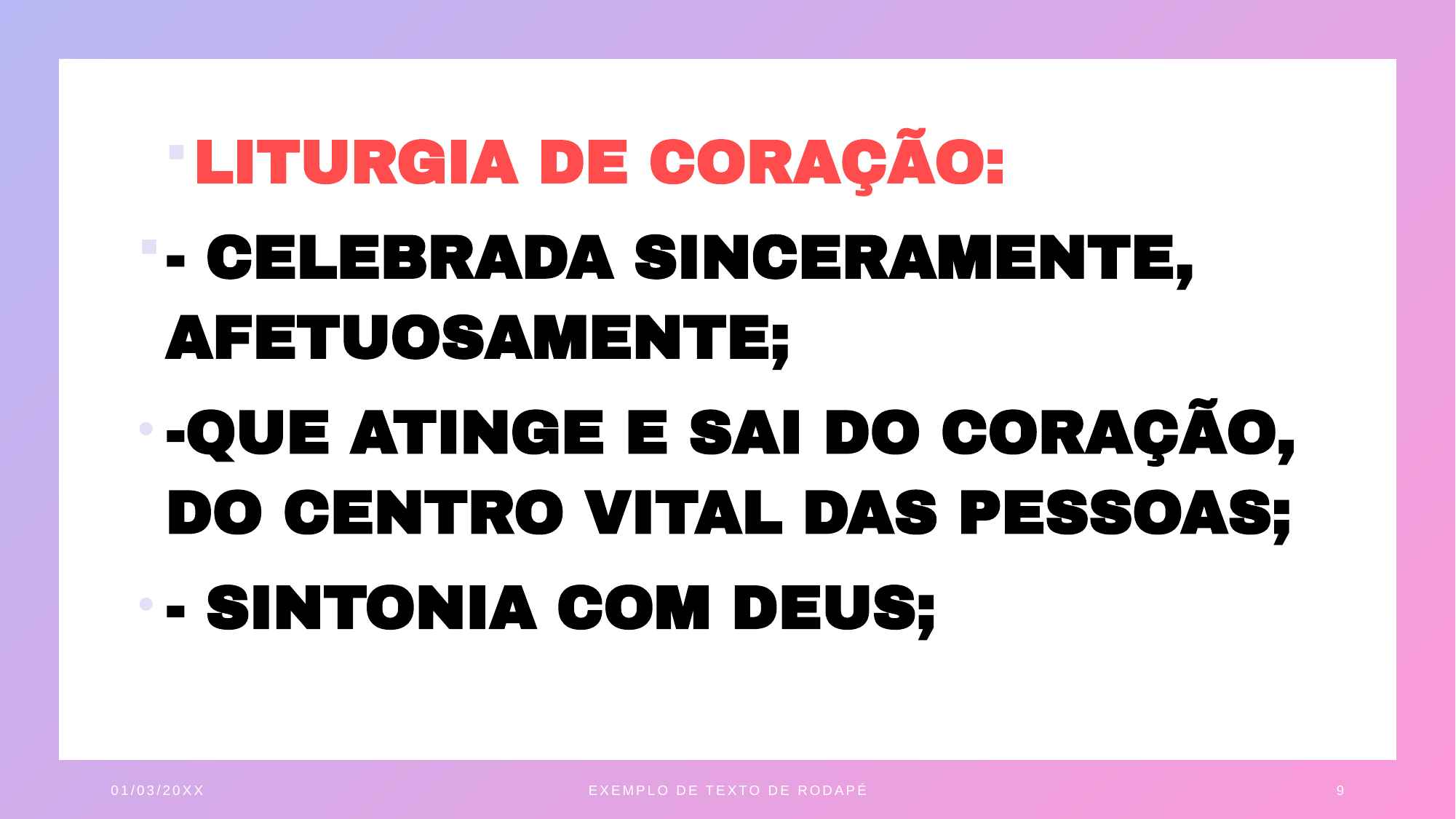

LITURGIA DE CORAÇÃO:
- CELEBRADA SINCERAMENTE, AFETUOSAMENTE;
-QUE ATINGE E SAI DO CORAÇÃO, DO CENTRO VITAL DAS PESSOAS;
- SINTONIA COM DEUS;
01/03/20XX
EXEMPLO DE TEXTO DE RODAPÉ
9